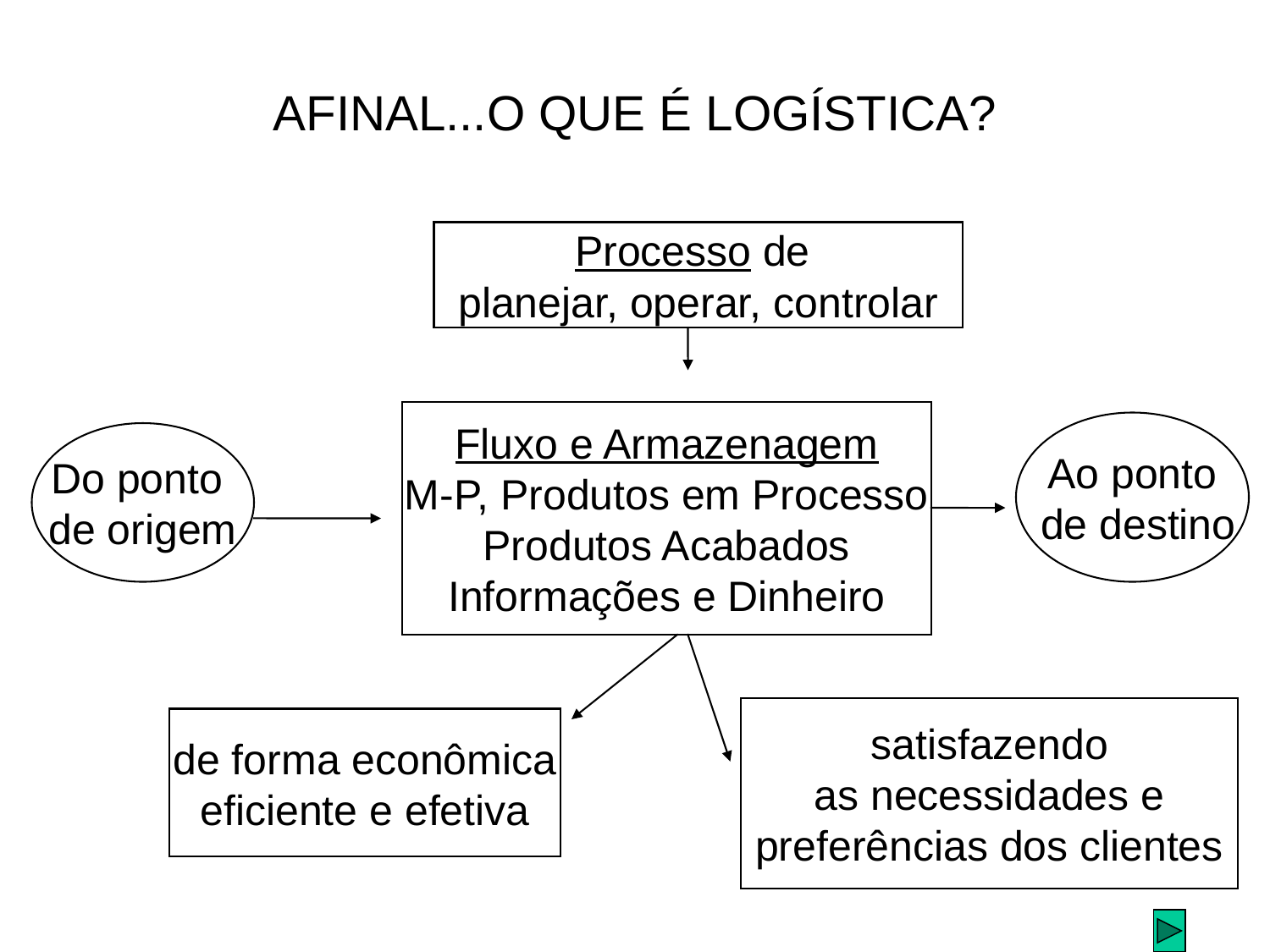

AFINAL...O QUE É LOGÍSTICA?

Processo de
planejar, operar, controlar

Fluxo e Armazenagem
M-P, Produtos em Processo
Produtos Acabados
Informações e Dinheiro
Ao ponto
 de destino
Do ponto
de origem

satisfazendo
 as necessidades e
preferências dos clientes
de forma econômica
eficiente e efetiva